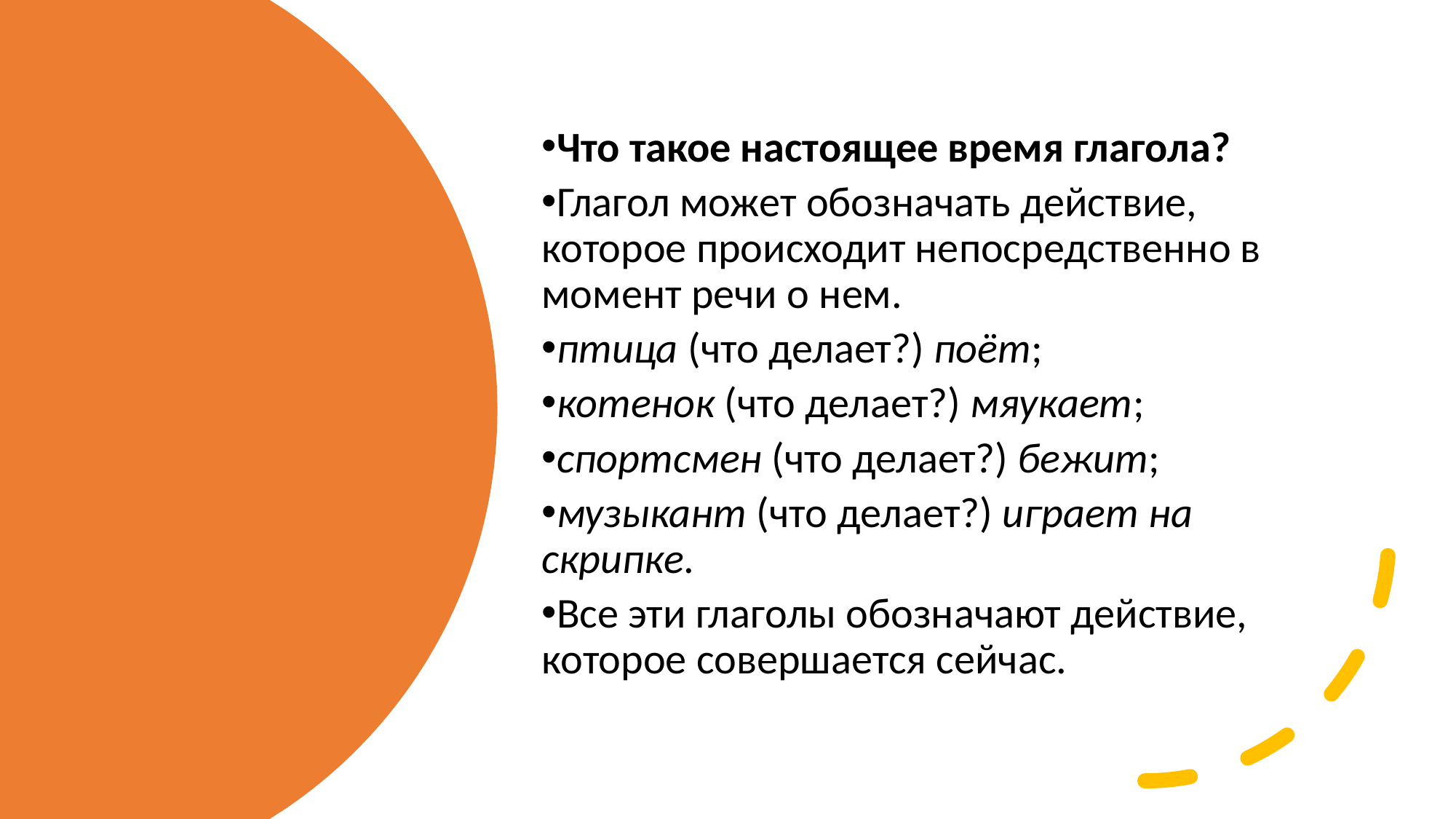

Что такое настоящее время глагола?
Глагол может обозначать действие, которое происходит непосредственно в момент речи о нем.
птица (что делает?) поёт;
котенок (что делает?) мяукает;
спортсмен (что делает?) бежит;
музыкант (что делает?) играет на скрипке.
Все эти глаголы обозначают действие, которое совершается сейчас.